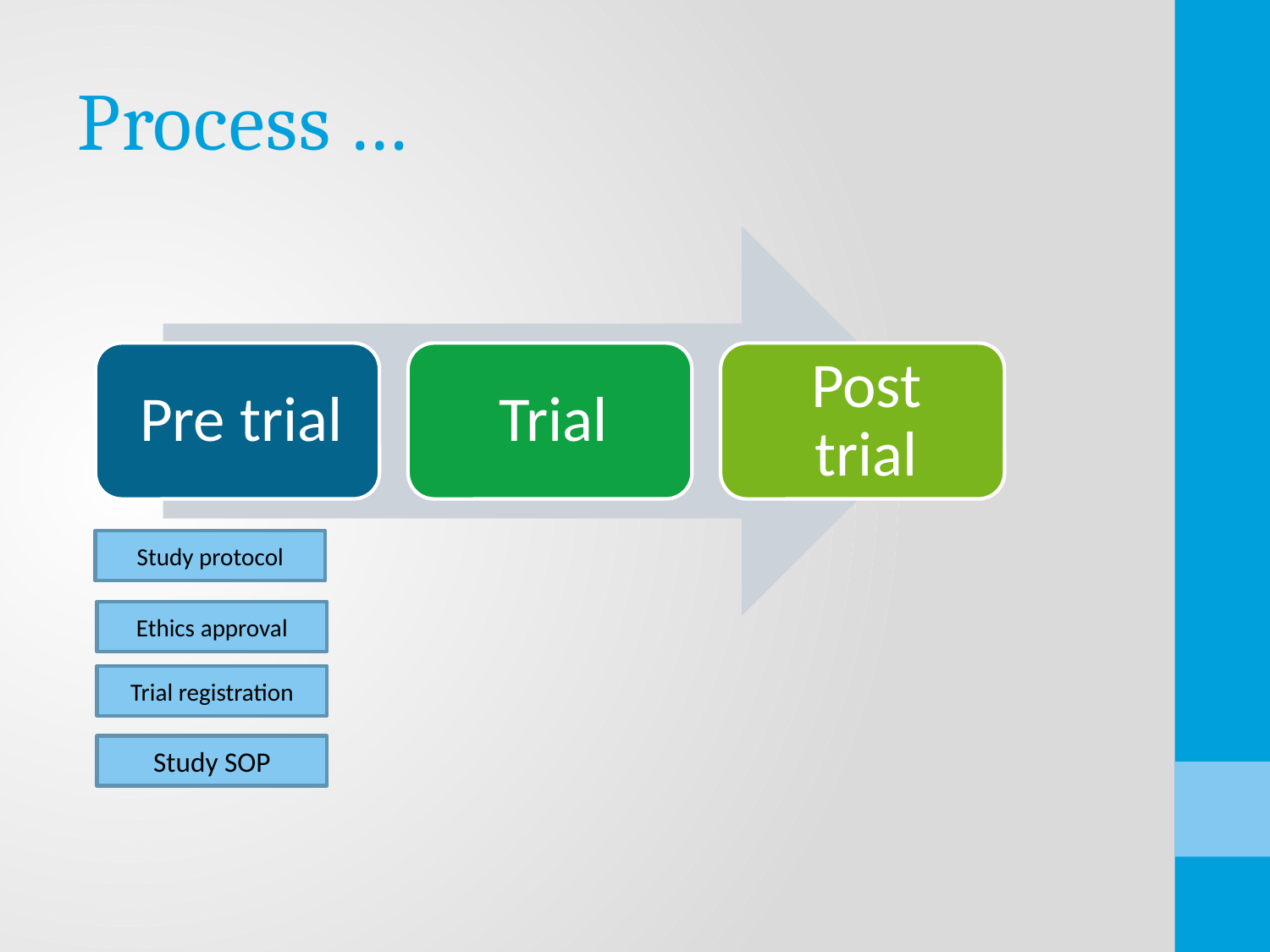

# Process …
Pre trial
Trial
Post trial
Study protocol
Ethics approval
Trial registration
Study SOP